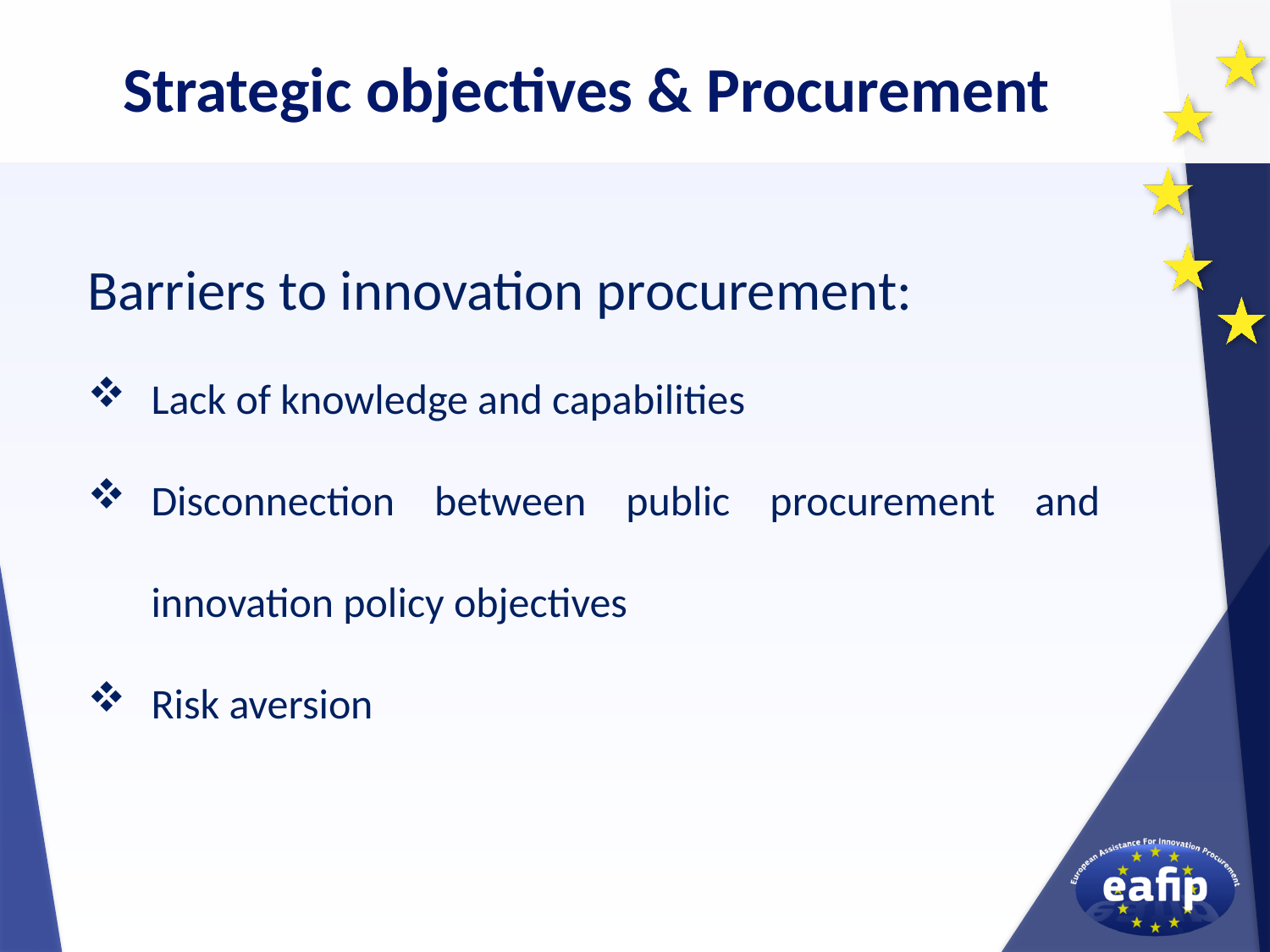

Strategic objectives & Procurement

Barriers to innovation procurement:
Lack of knowledge and capabilities
Disconnection between public procurement and innovation policy objectives
Risk aversion